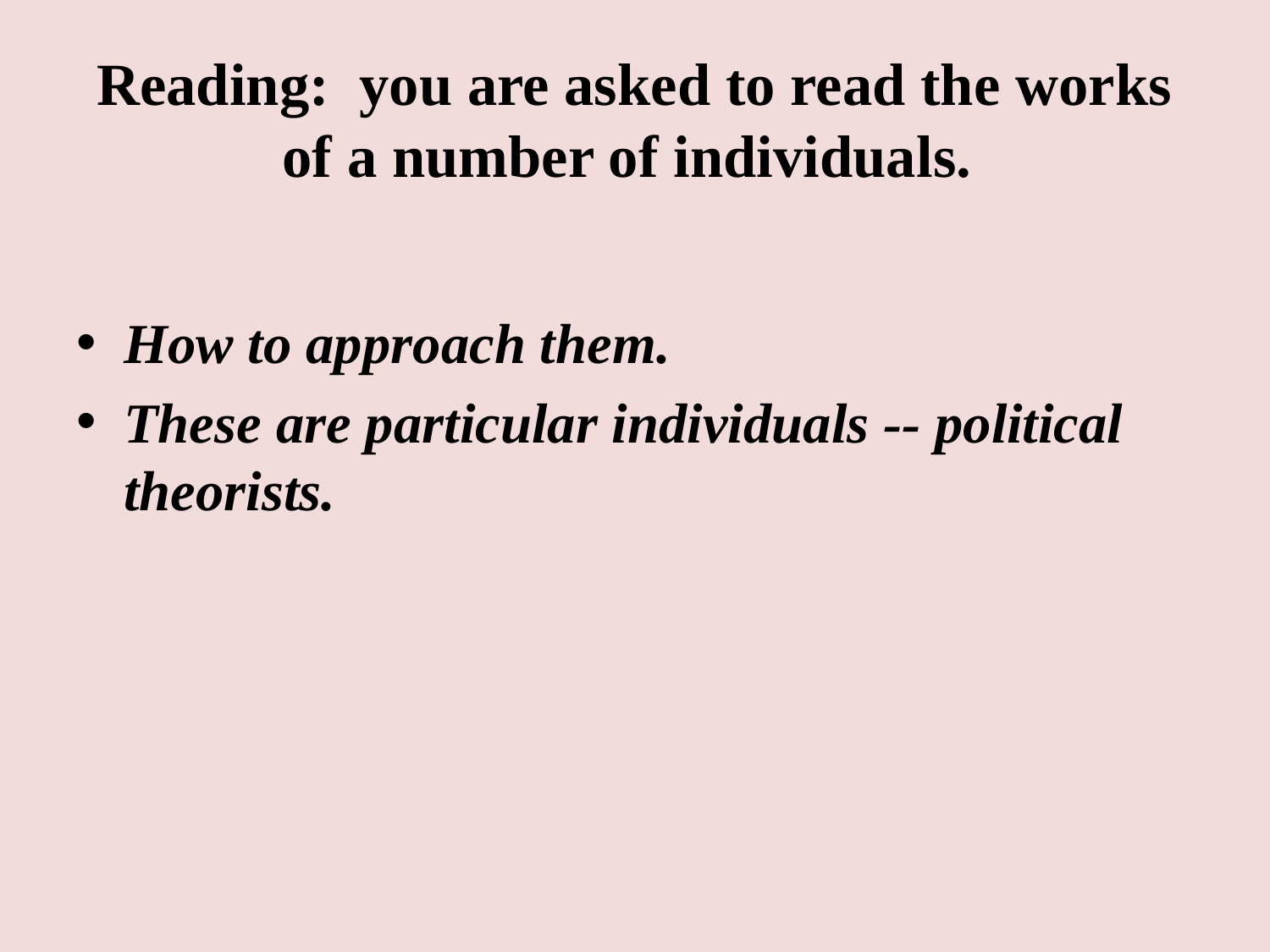

# Reading:  you are asked to read the works of a number of individuals.

How to approach them.
These are particular individuals -- political theorists.